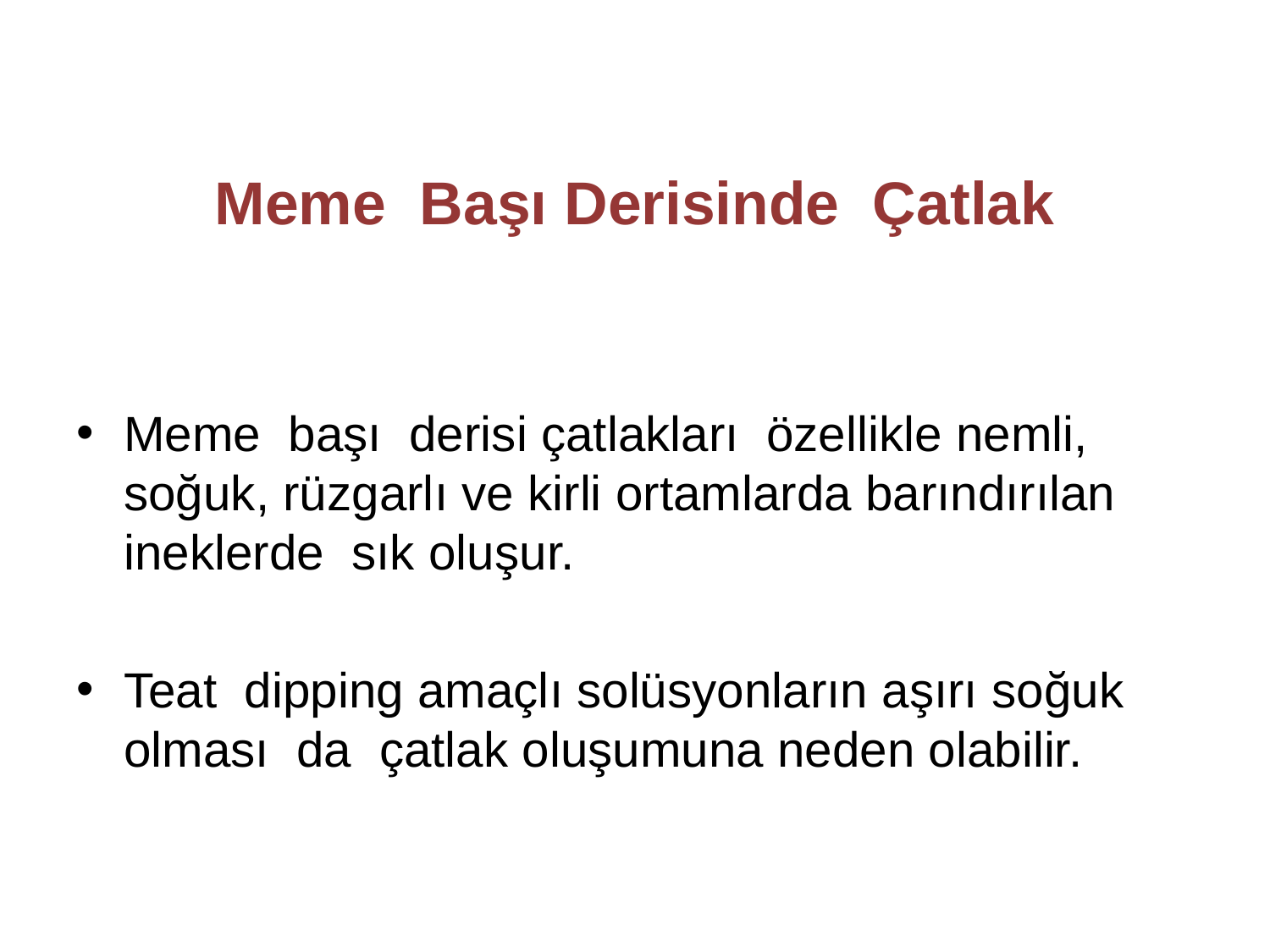

# Meme  Başı Derisinde  Çatlak
Meme  başı  derisi çatlakları  özellikle nemli,  soğuk, rüzgarlı ve kirli ortamlarda barındırılan ineklerde  sık oluşur.

Teat  dipping amaçlı solüsyonların aşırı soğuk  olması  da  çatlak oluşumuna neden olabilir.